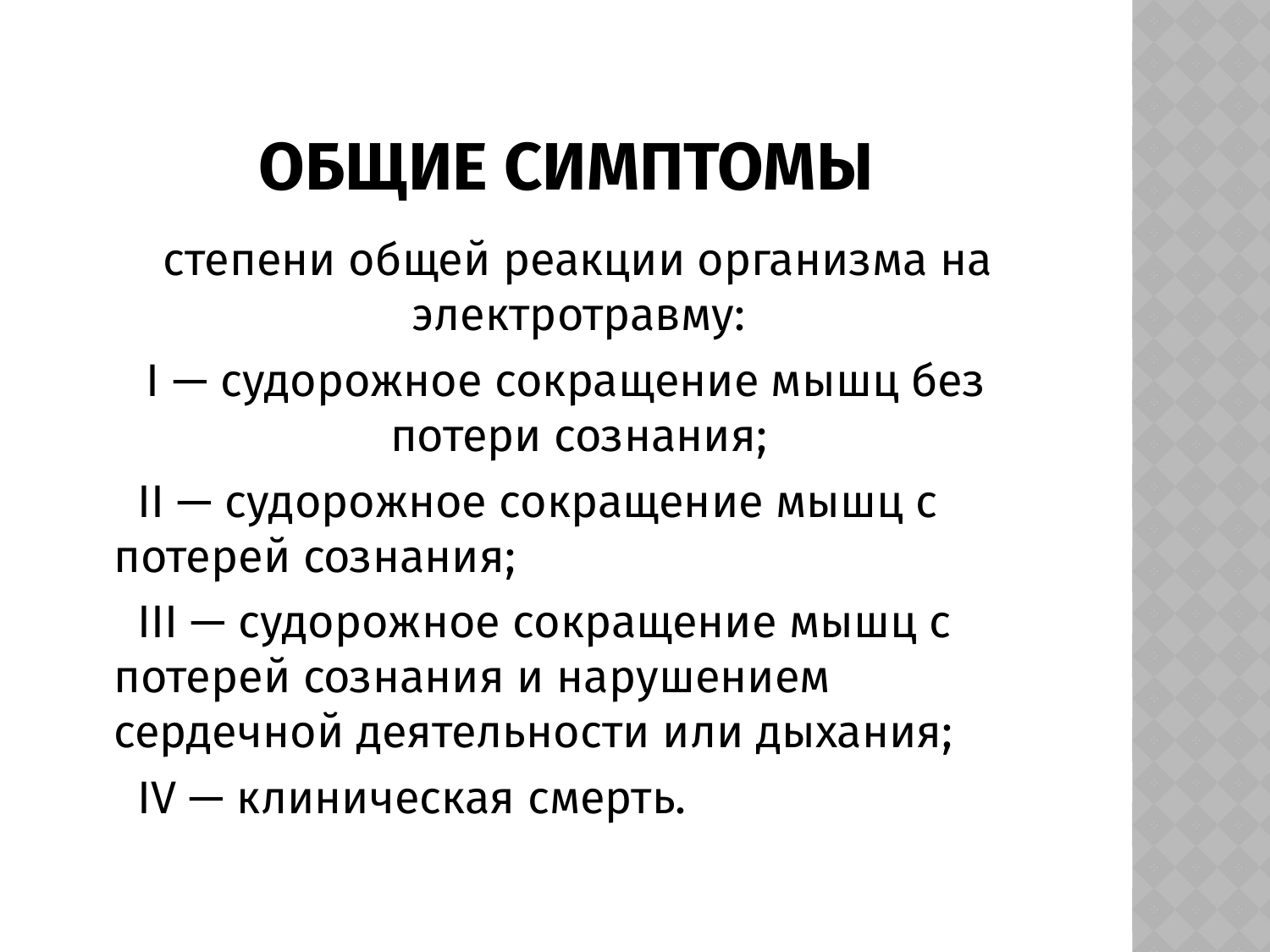

# Общие симптомы
  степени общей реакции организма на электротравму:
I — судорожное сокращение мышц без потери сознания;
     II — судорожное сокращение мышц с потерей сознания;
     III — судорожное сокращение мышц с потерей сознания и нарушением сердечной деятельности или дыхания;
     IV — клиническая смерть.